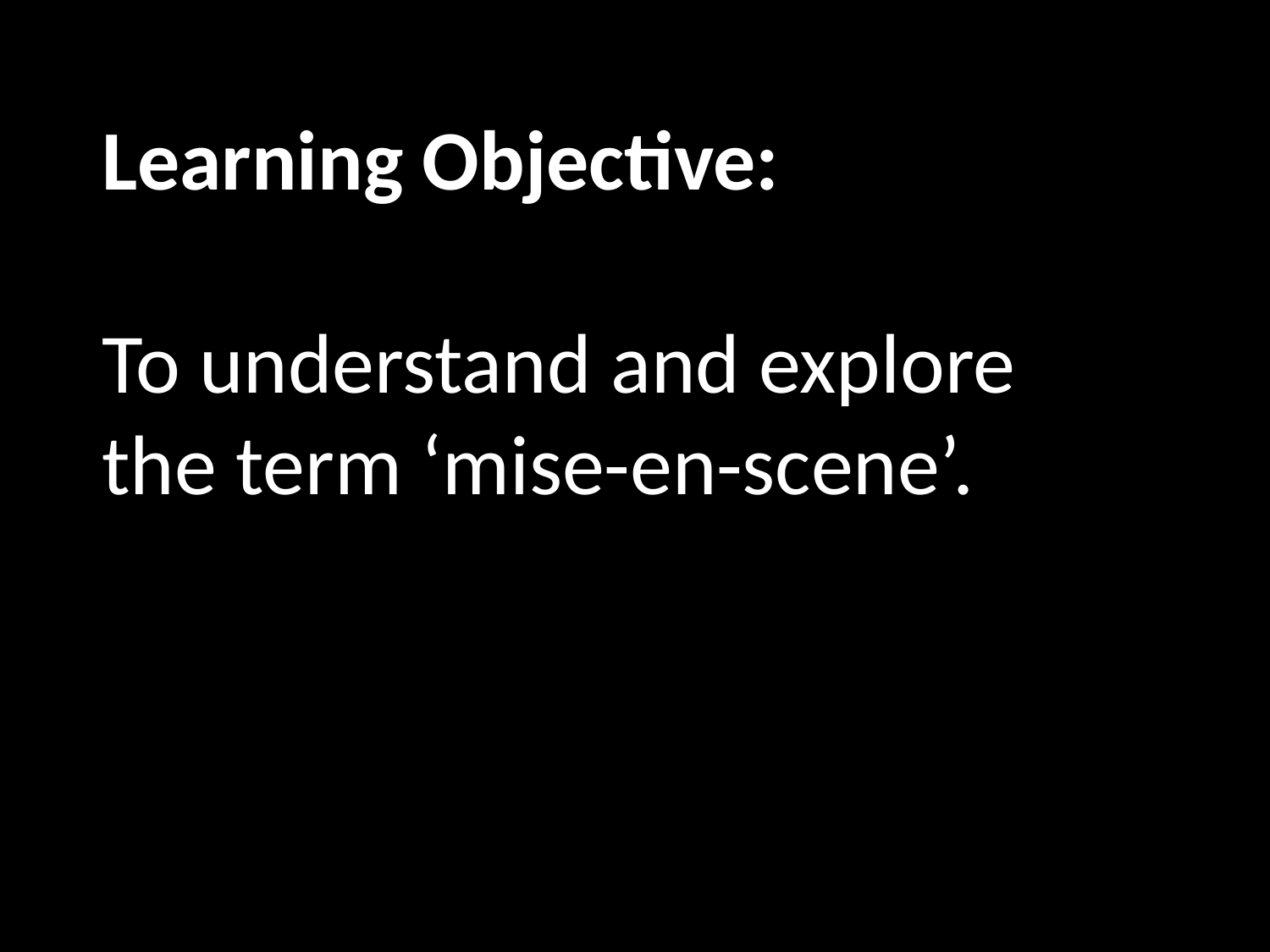

Learning Objective:

To understand and explore the term ‘mise-en-scene’.